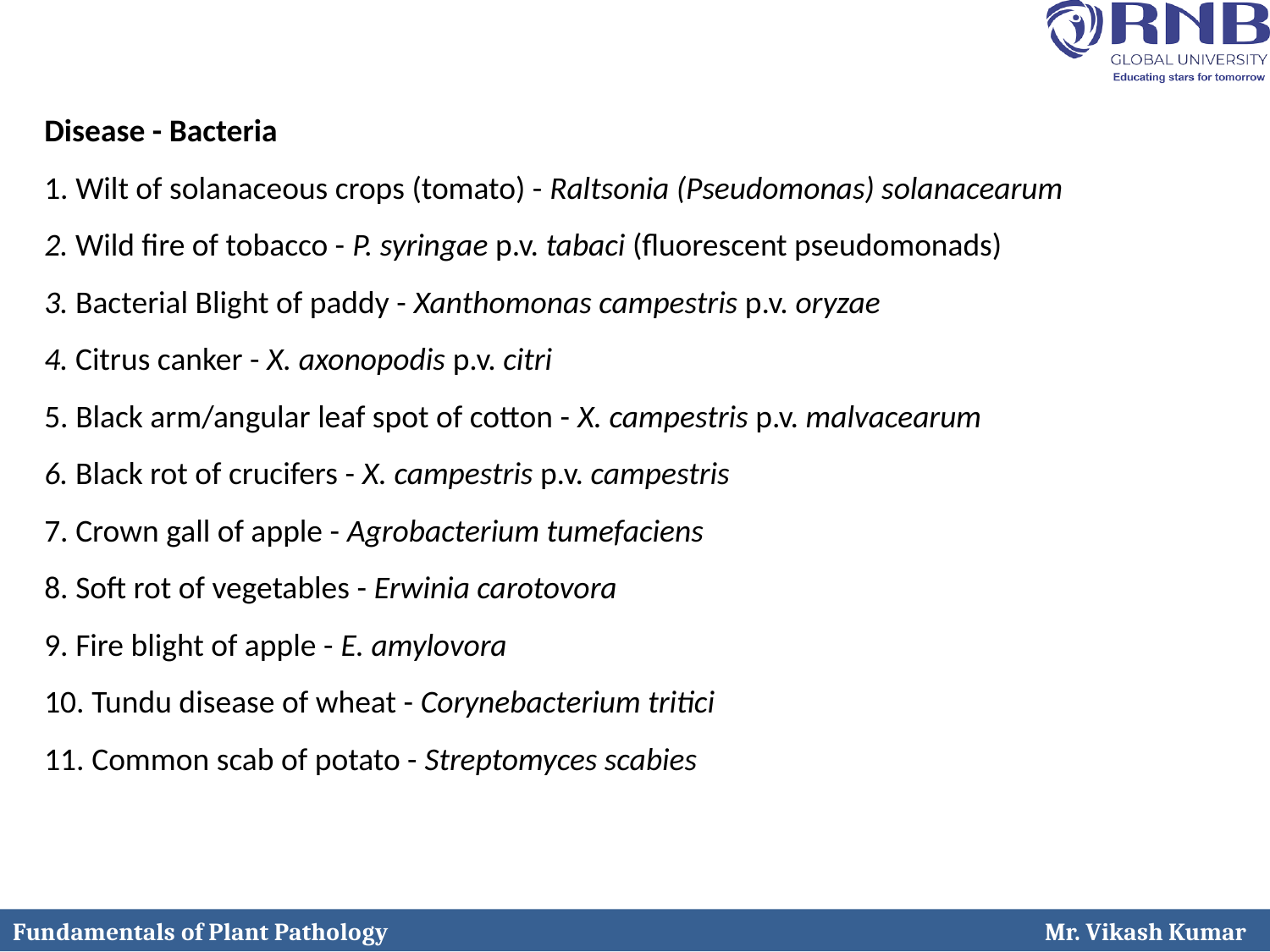

Disease - Bacteria
1. Wilt of solanaceous crops (tomato) - Raltsonia (Pseudomonas) solanacearum
2. Wild fire of tobacco - P. syringae p.v. tabaci (fluorescent pseudomonads)
3. Bacterial Blight of paddy - Xanthomonas campestris p.v. oryzae
4. Citrus canker - X. axonopodis p.v. citri
5. Black arm/angular leaf spot of cotton - X. campestris p.v. malvacearum
6. Black rot of crucifers - X. campestris p.v. campestris
7. Crown gall of apple - Agrobacterium tumefaciens
8. Soft rot of vegetables - Erwinia carotovora
9. Fire blight of apple - E. amylovora
10. Tundu disease of wheat - Corynebacterium tritici
11. Common scab of potato - Streptomyces scabies